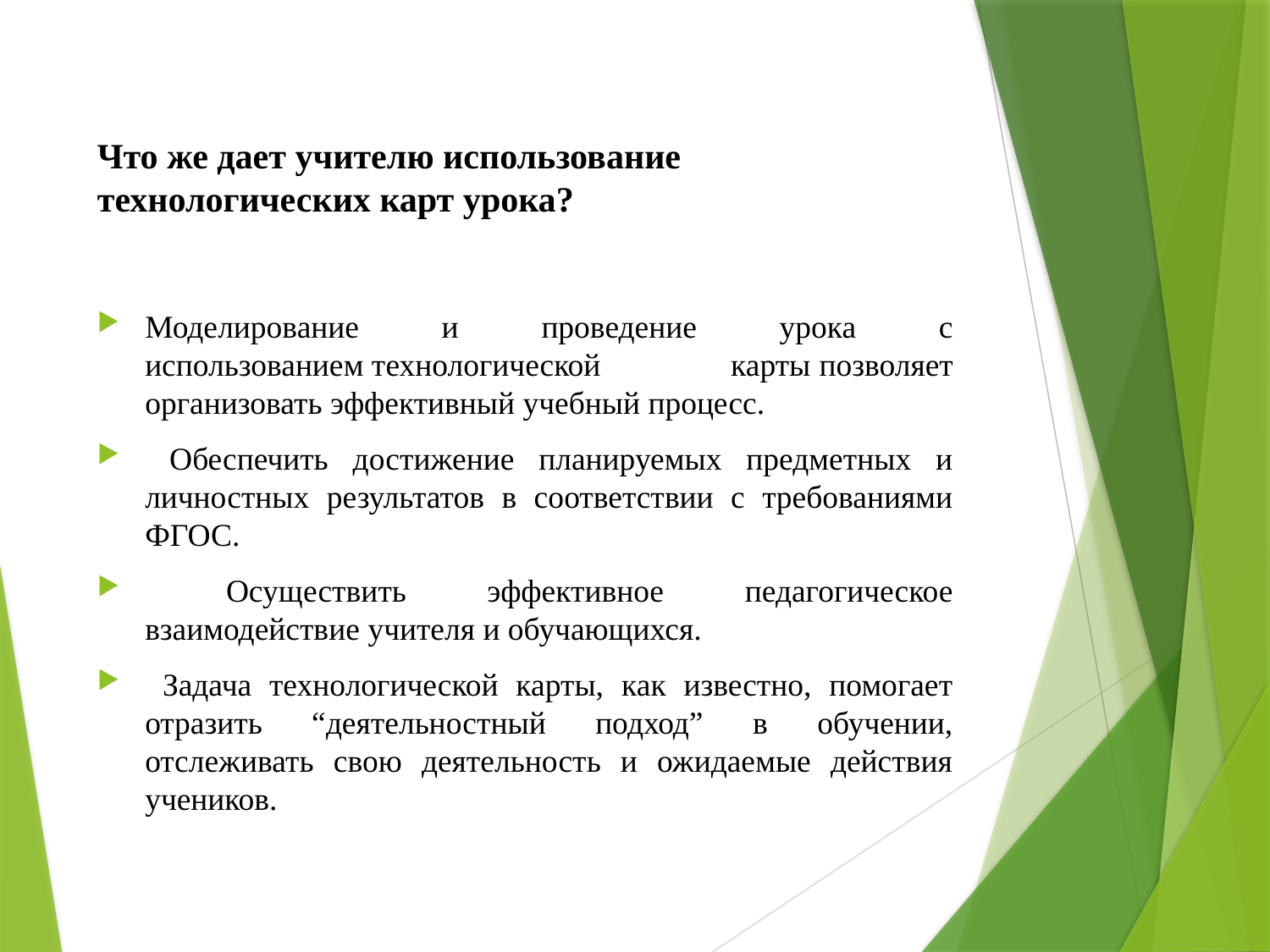

# Что же дает учителю использование технологических карт урока?
Моделирование и проведение урока с использованием технологической карты позволяет организовать эффективный учебный процесс.
 Обеспечить достижение планируемых предметных и личностных результатов в соответствии с требованиями ФГОС.
 Осуществить эффективное педагогическое взаимодействие учителя и обучающихся.
 Задача технологической карты, как известно, помогает отразить “деятельностный подход” в обучении, отслеживать свою деятельность и ожидаемые действия учеников.